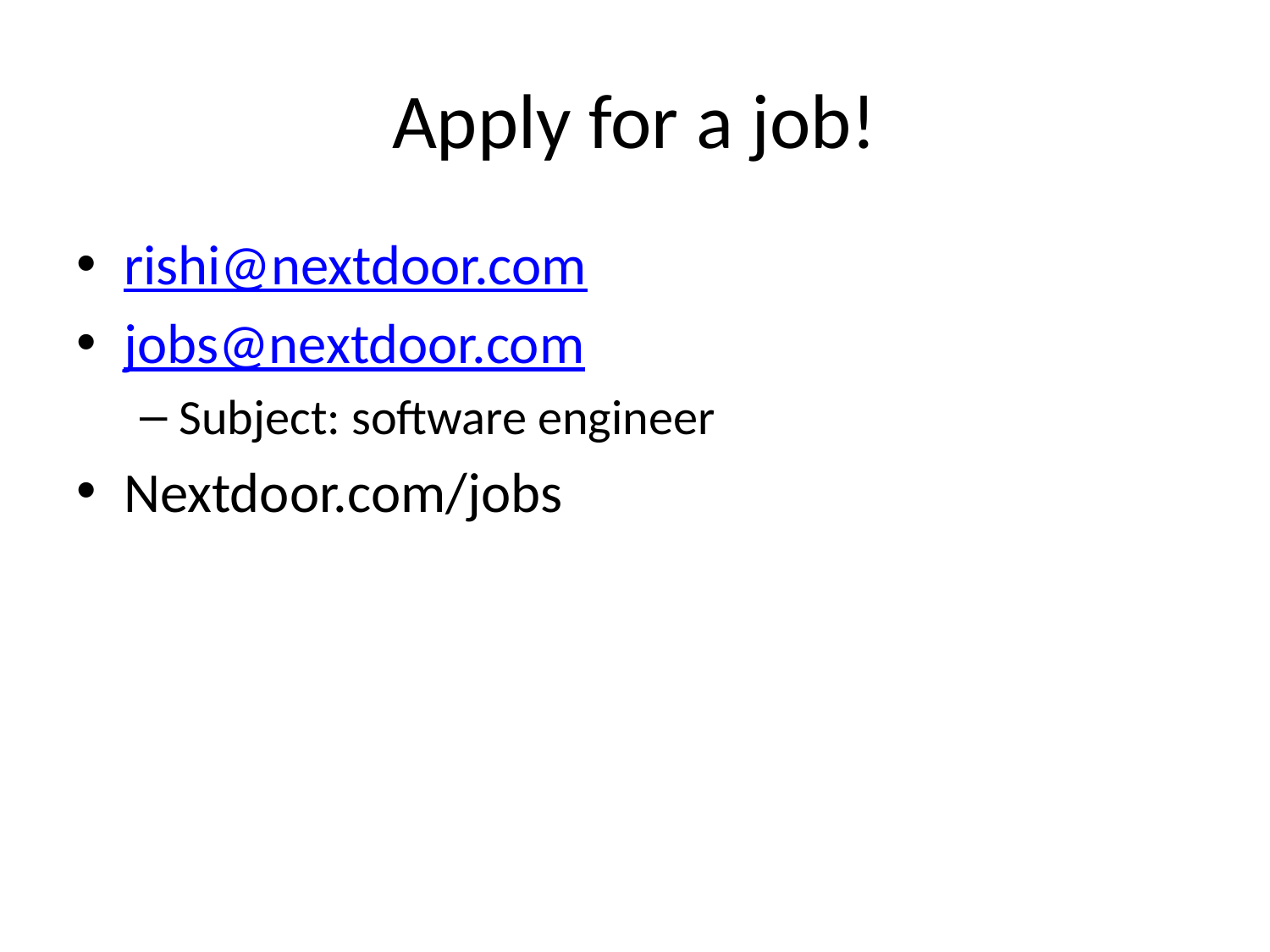

# Apply for a job!
rishi@nextdoor.com
jobs@nextdoor.com
Subject: software engineer
Nextdoor.com/jobs